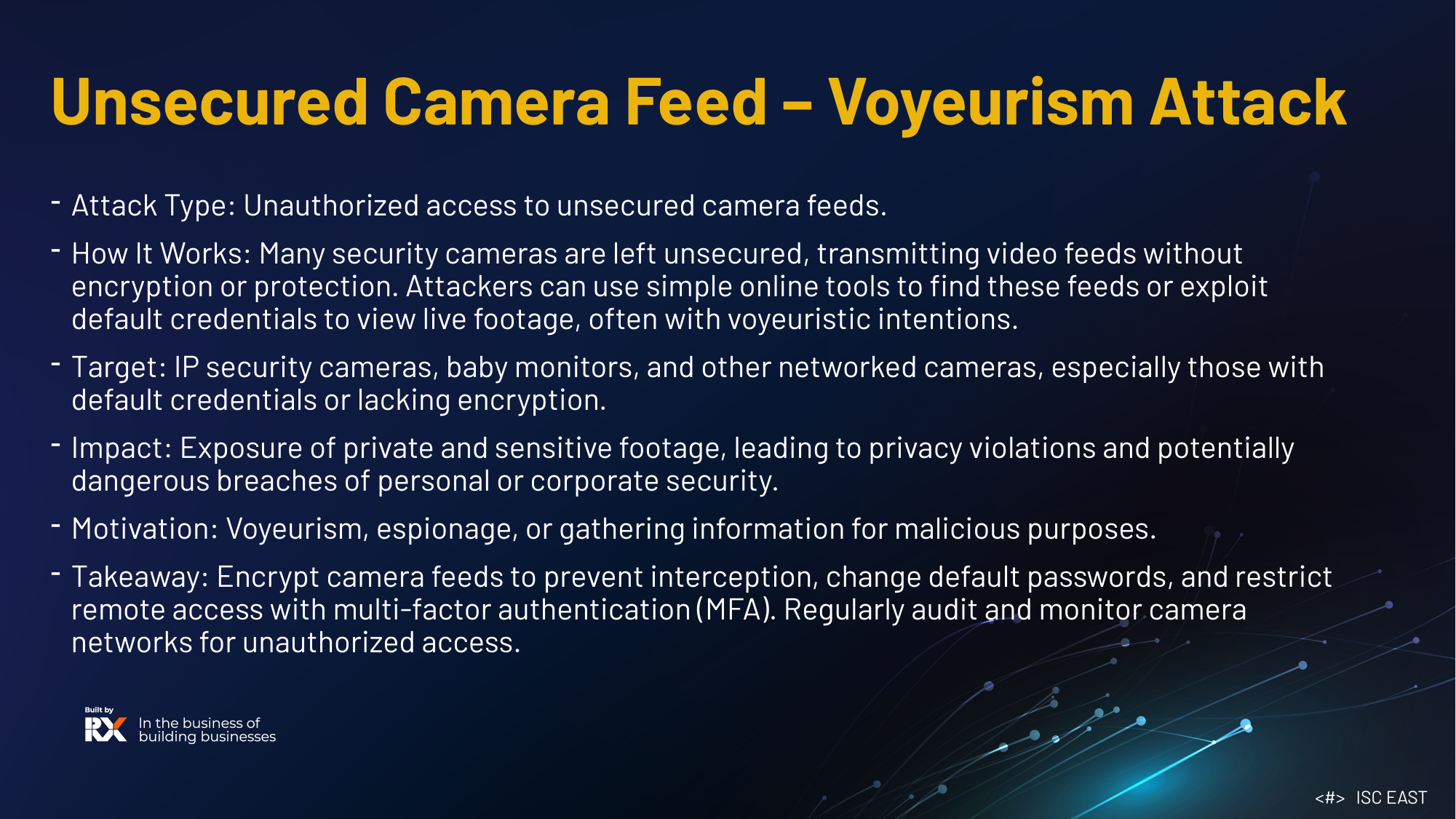

Unsecured Camera Feed – Voyeurism Attack
Attack Type: Unauthorized access to unsecured camera feeds.
How It Works: Many security cameras are left unsecured, transmitting video feeds without encryption or protection. Attackers can use simple online tools to find these feeds or exploit default credentials to view live footage, often with voyeuristic intentions.
Target: IP security cameras, baby monitors, and other networked cameras, especially those with default credentials or lacking encryption.
Impact: Exposure of private and sensitive footage, leading to privacy violations and potentially dangerous breaches of personal or corporate security.
Motivation: Voyeurism, espionage, or gathering information for malicious purposes.
Takeaway: Encrypt camera feeds to prevent interception, change default passwords, and restrict remote access with multi-factor authentication (MFA). Regularly audit and monitor camera networks for unauthorized access.
<#>   ISC EAST